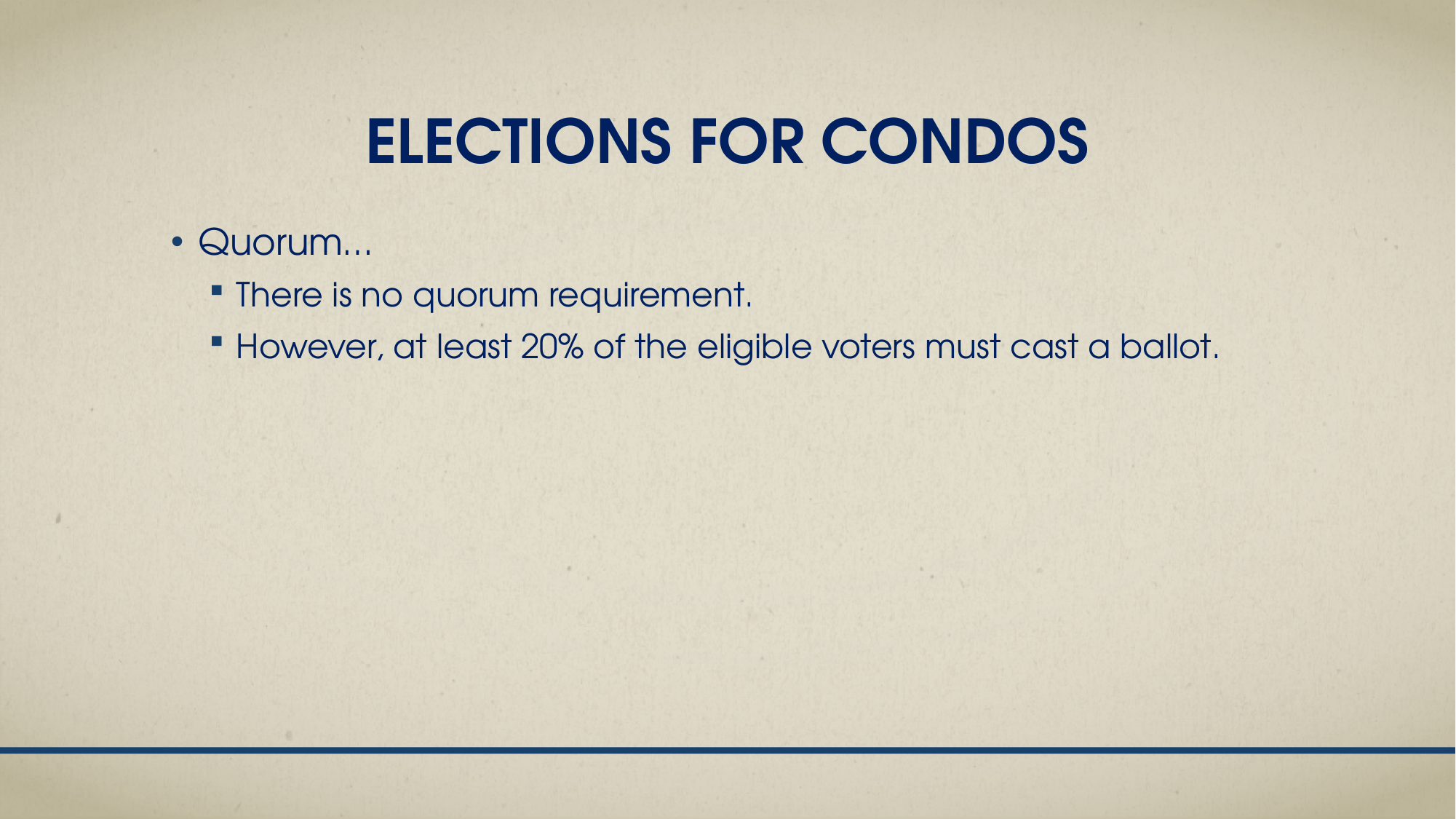

# Elections for condos
Quorum…
There is no quorum requirement.
However, at least 20% of the eligible voters must cast a ballot.